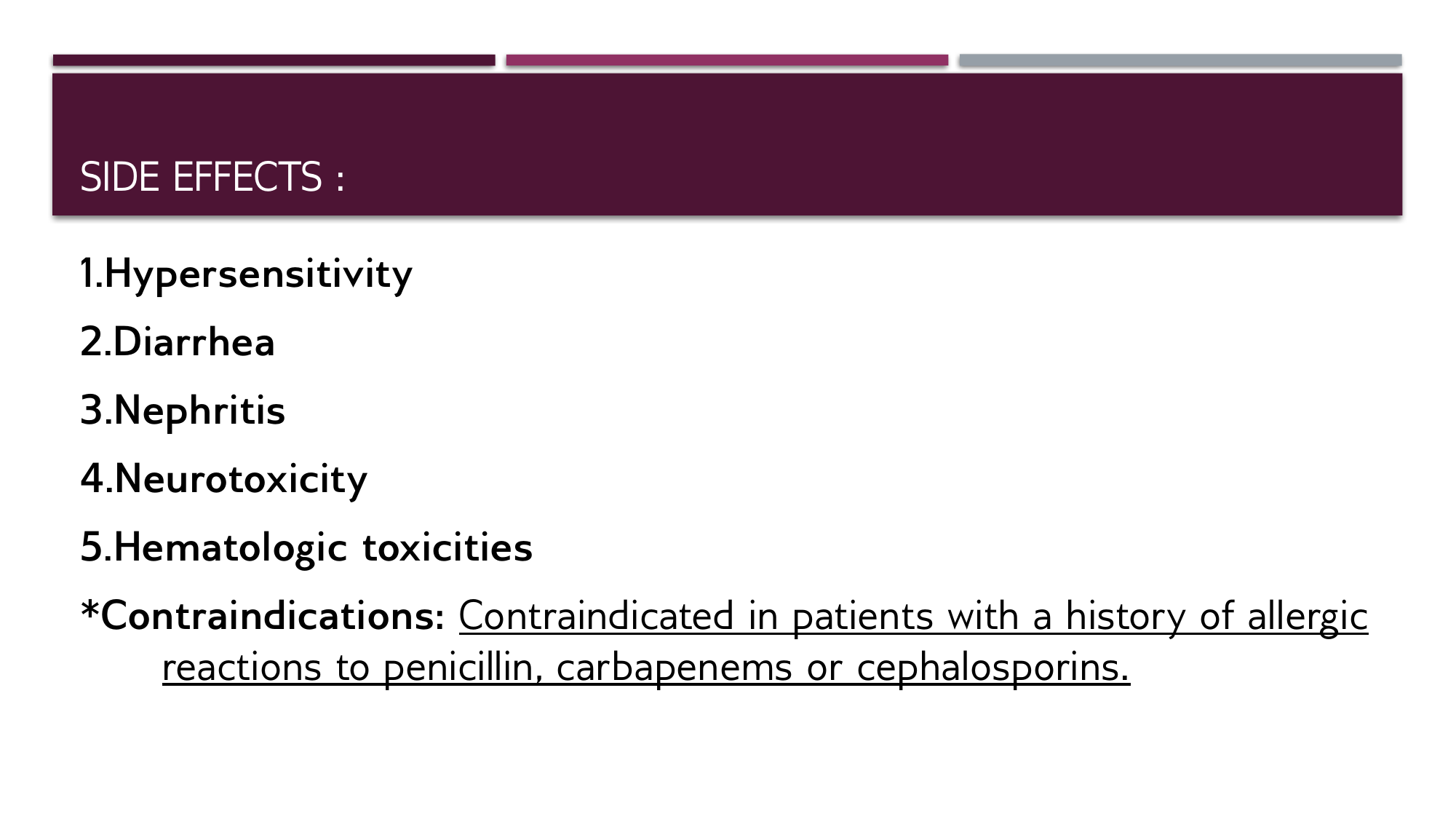

# Side effects :
1.Hypersensitivity
2.Diarrhea
3.Nephritis
4.Neurotoxicity
5.Hematologic toxicities
*Contraindications: Contraindicated in patients with a history of allergic reactions to penicillin, carbapenems or cephalosporins.